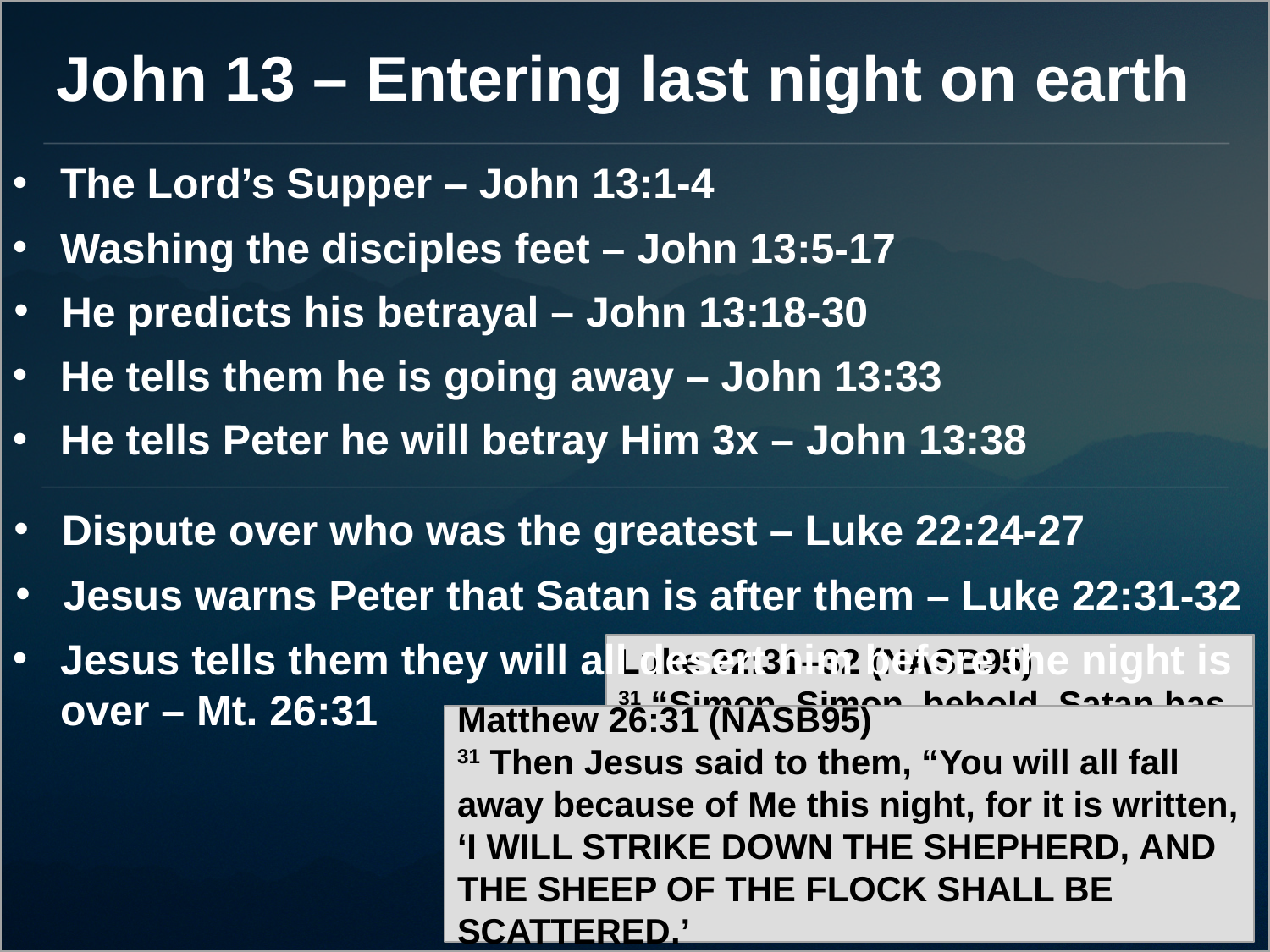

John 13 – Entering last night on earth
The Lord’s Supper – John 13:1-4
Washing the disciples feet – John 13:5-17
He predicts his betrayal – John 13:18-30
He tells them he is going away – John 13:33
He tells Peter he will betray Him 3x – John 13:38
Dispute over who was the greatest – Luke 22:24-27
Jesus warns Peter that Satan is after them – Luke 22:31-32
Jesus tells them they will all desert him before the night is over – Mt. 26:31
Luke 22:31–32 (NASB95)
31 “Simon, Simon, behold, Satan has demanded permission to sift you like wheat; 32 but I have prayed for you, that your faith may not fail; and you, when once you have turned again, strengthen your brothers.”
John 13:21 (NASB95)
21 When Jesus had said this, He became troubled in spirit, and testified and said, “Truly, truly, I say to you, that one of you will betray Me.”
John 13:38 (NASB95)
38 Jesus answered, “Will you lay down your life for Me? Truly, truly, I say to you, a rooster will not crow until you deny Me three times.
John 13:33 (NASB95)
33 “Little children, I am with you a little while longer. You will seek Me; and as I said to the Jews, now I also say to you, ‘Where I am going, you cannot come.’
John 12:32–33 (NASB95)
32 “And I, if I am lifted up from the earth, will draw all men to Myself.” 33 But He was saying this to indicate the kind of death by which He was to die.
Matthew 26:31 (NASB95)
31 Then Jesus said to them, “You will all fall away because of Me this night, for it is written, ‘I will strike down the shepherd, and the sheep of the flock shall be scattered.’